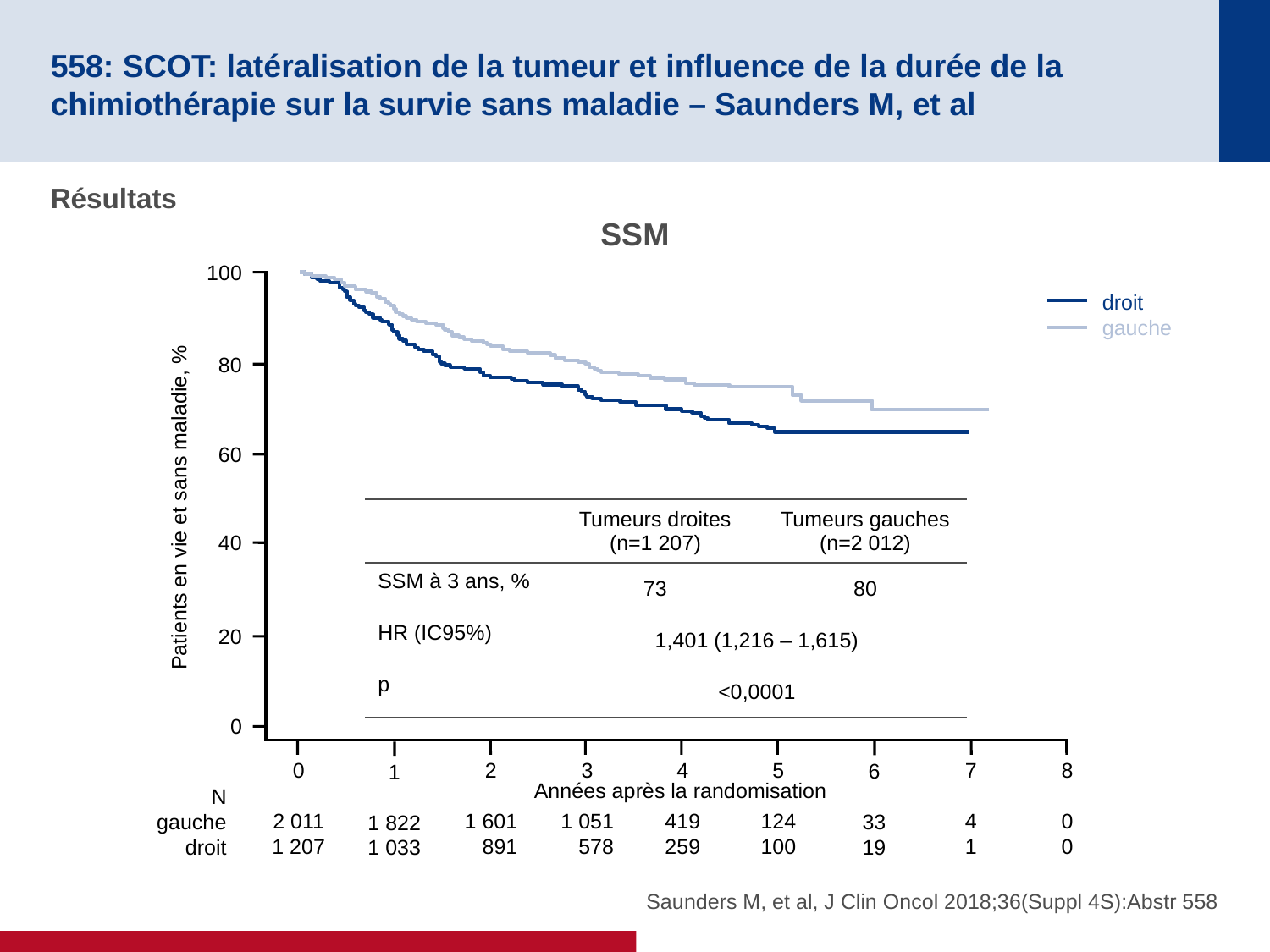

# 558: SCOT: latéralisation de la tumeur et influence de la durée de la chimiothérapie sur la survie sans maladie – Saunders M, et al
Résultats

SSM
100

80
60
Patients en vie et sans maladie, %
40
20
0
0

2 011
1 207
2

1 601
891
3

1 051
578
4

419
259
5

124
100
7

4
1
8

0
0
6

33
19
1

1 822
1 033
Années après la randomisation
N
gauche
droit

droit
gauche
|  | Tumeurs droites (n=1 207) | Tumeurs gauches (n=2 012) |
| --- | --- | --- |
| SSM à 3 ans, % | 73 | 80 |
| HR (IC95%) | 1,401 (1,216 – 1,615) |  |
| p | <0,0001 |  |
Saunders M, et al, J Clin Oncol 2018;36(Suppl 4S):Abstr 558